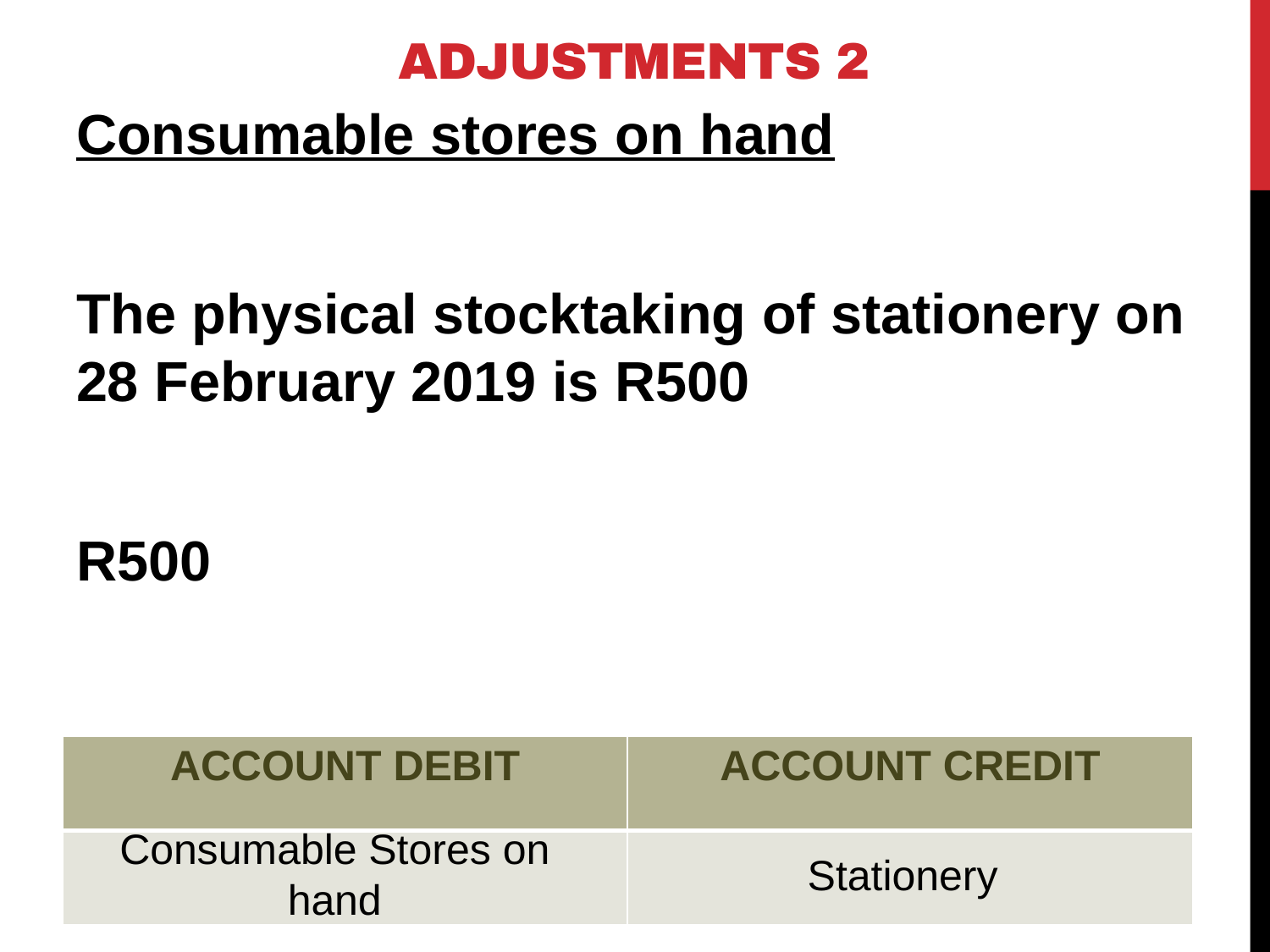

# ADJUSTMENTS 2
Consumable stores on hand

The physical stocktaking of stationery on 28 February 2019 is R500

R500
| ACCOUNT DEBIT | ACCOUNT CREDIT |
| --- | --- |
|  |  |
Consumable Stores on hand
Stationery